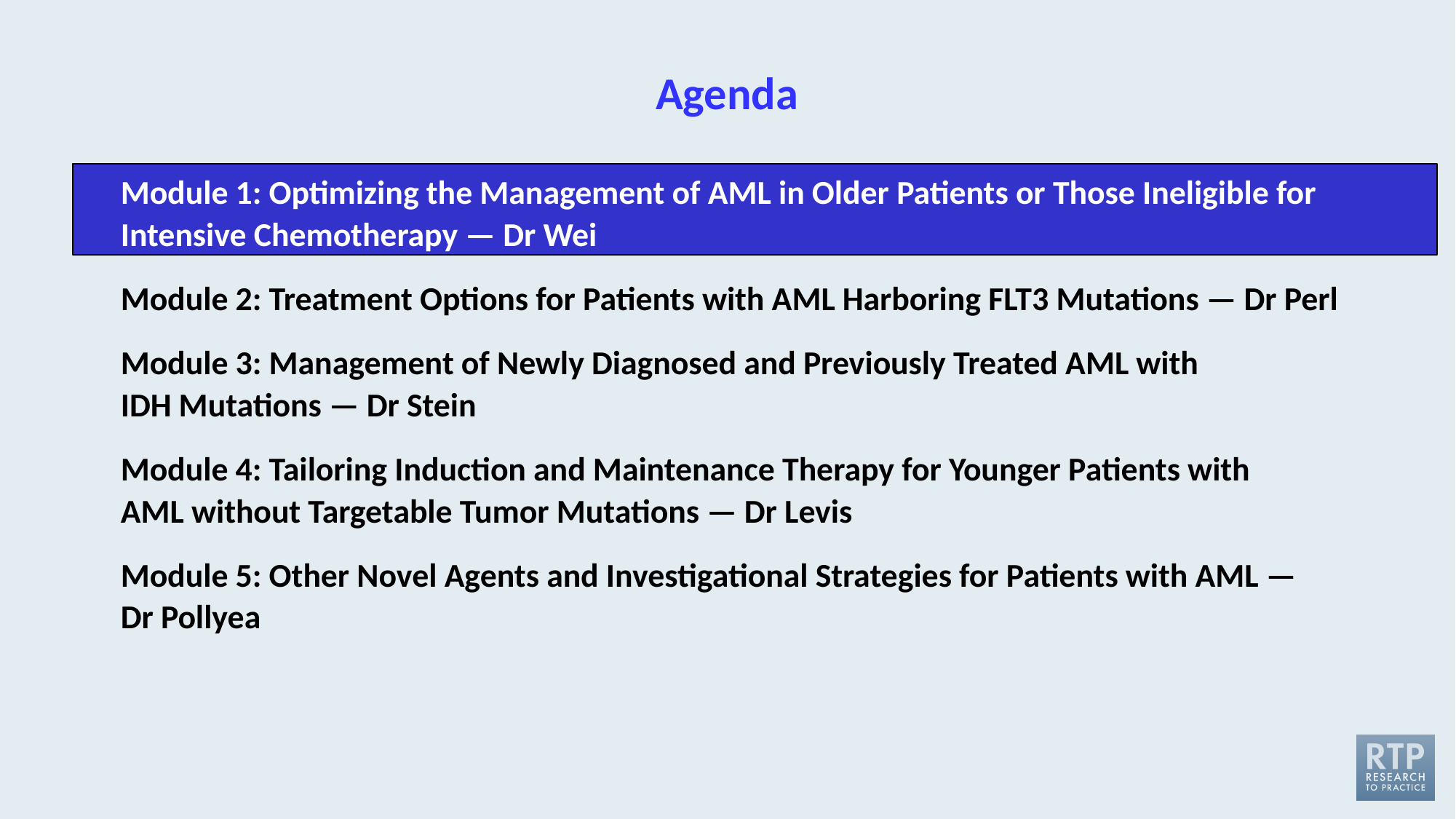

# Agenda

Module 1: Optimizing the Management of AML in Older Patients or Those Ineligible for
Intensive Chemotherapy — Dr Wei
Module 2: Treatment Options for Patients with AML Harboring FLT3 Mutations — Dr Perl
Module 3: Management of Newly Diagnosed and Previously Treated AML with
IDH Mutations — Dr Stein
Module 4: Tailoring Induction and Maintenance Therapy for Younger Patients with
AML without Targetable Tumor Mutations — Dr Levis
Module 5: Other Novel Agents and Investigational Strategies for Patients with AML —
Dr Pollyea